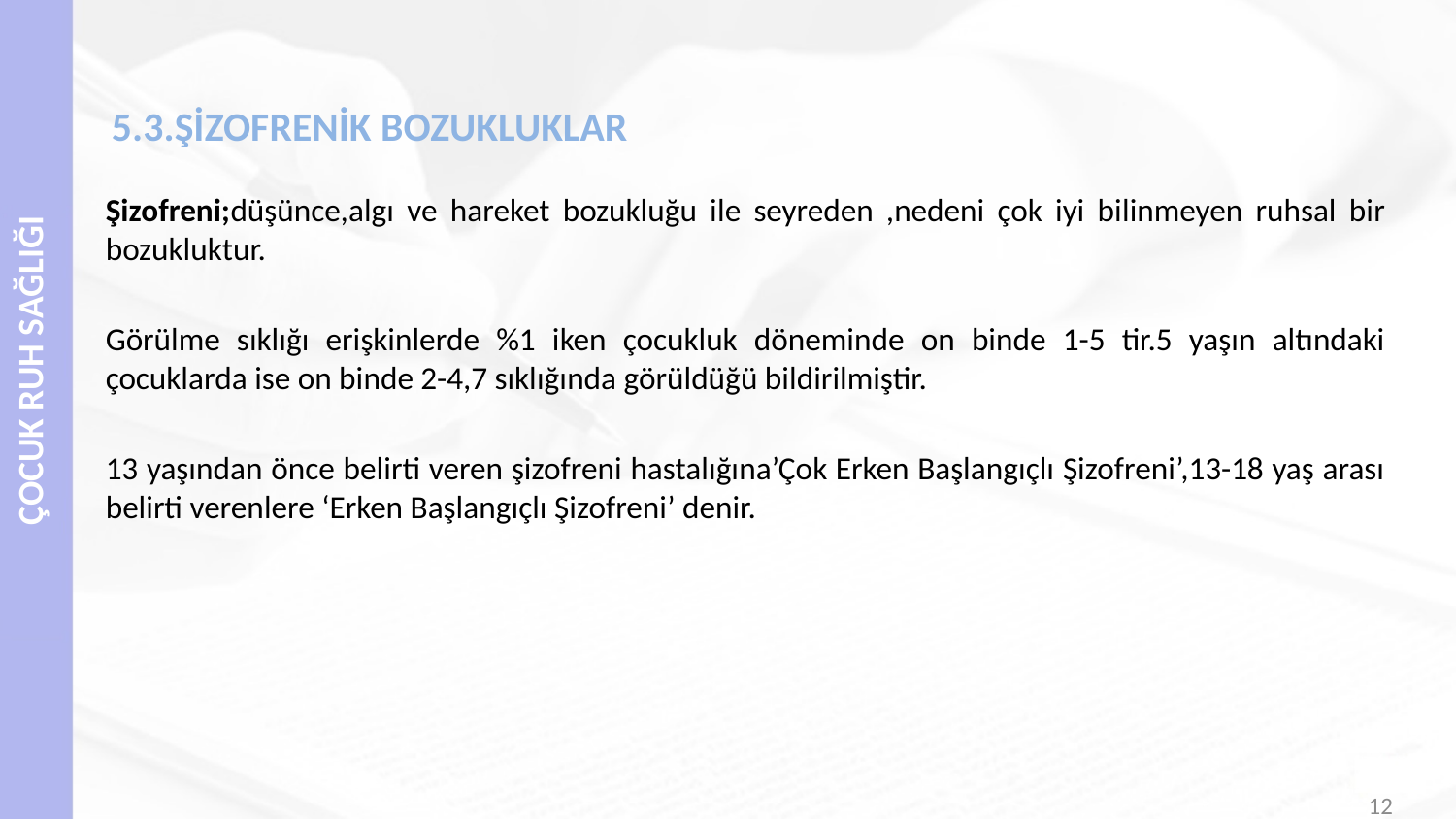

# 5.3.ŞİZOFRENİK BOZUKLUKLAR
Şizofreni;düşünce,algı ve hareket bozukluğu ile seyreden ,nedeni çok iyi bilinmeyen ruhsal bir bozukluktur.

Görülme sıklığı erişkinlerde %1 iken çocukluk döneminde on binde 1-5 tir.5 yaşın altındaki çocuklarda ise on binde 2-4,7 sıklığında görüldüğü bildirilmiştir.

13 yaşından önce belirti veren şizofreni hastalığına’Çok Erken Başlangıçlı Şizofreni’,13-18 yaş arası belirti verenlere ‘Erken Başlangıçlı Şizofreni’ denir.